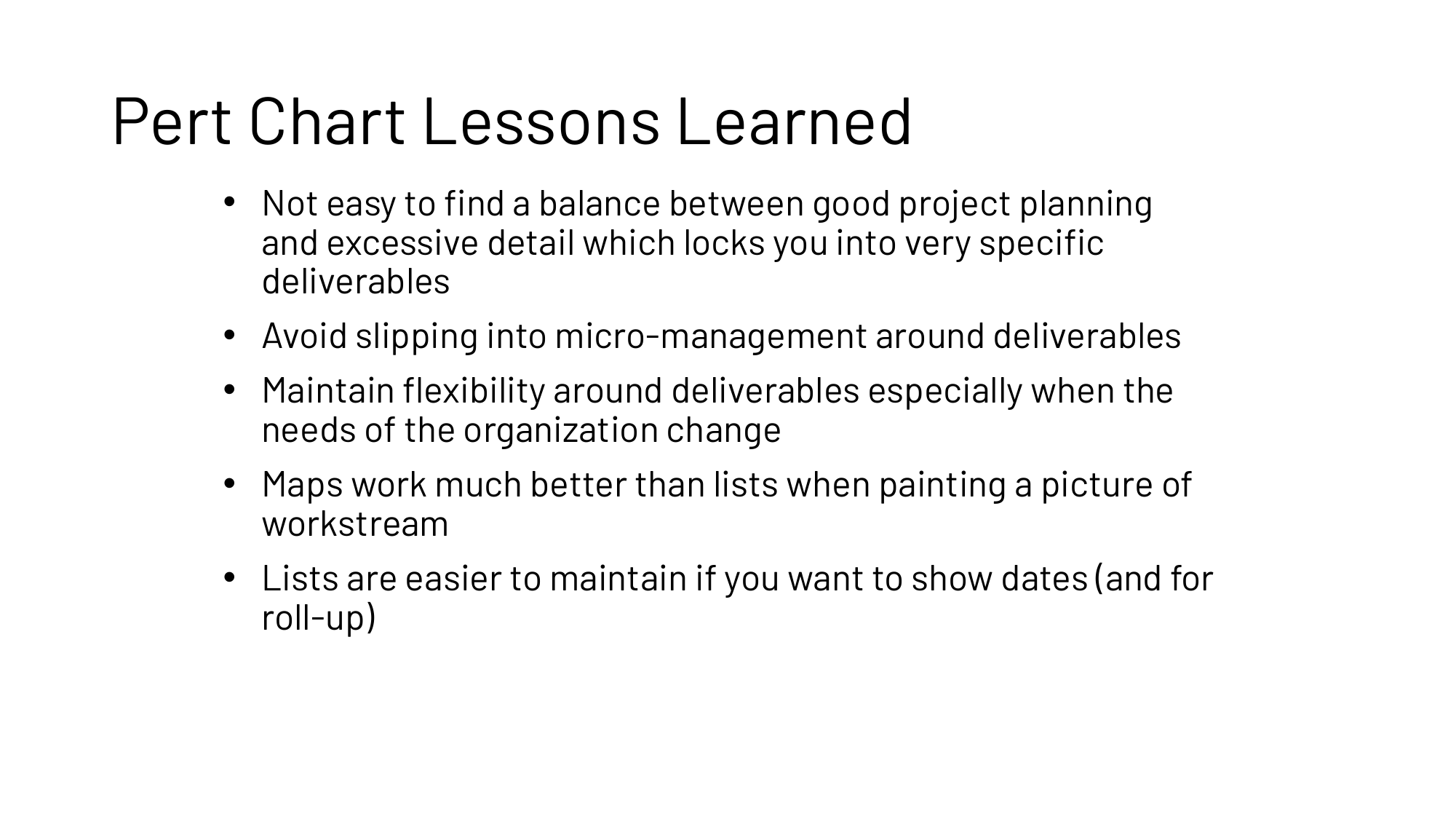

# Pert Chart Lessons Learned
Not easy to find a balance between good project planning and excessive detail which locks you into very specific deliverables
Avoid slipping into micro-management around deliverables
Maintain flexibility around deliverables especially when the needs of the organization change
Maps work much better than lists when painting a picture of workstream
Lists are easier to maintain if you want to show dates (and for roll-up)